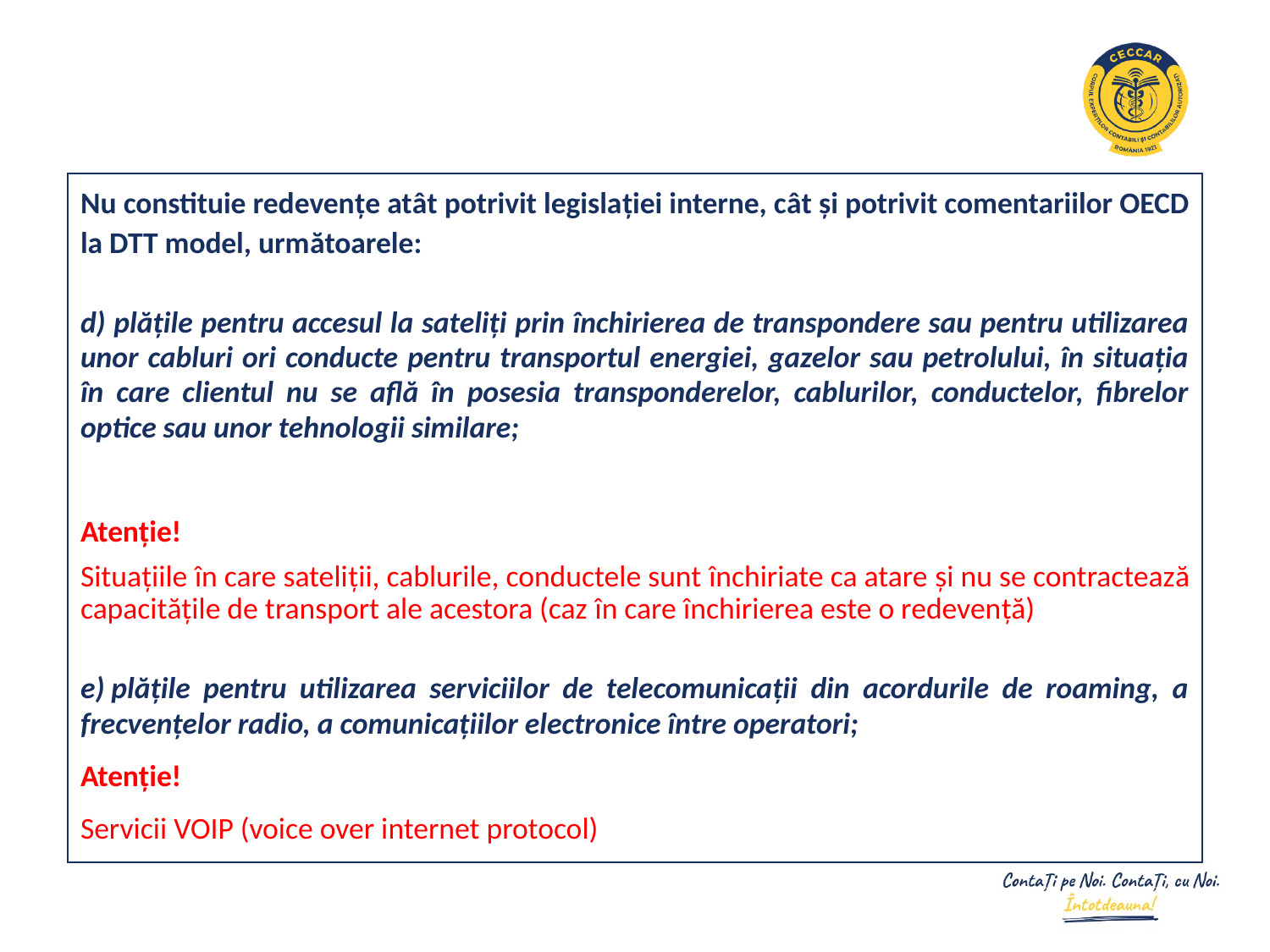

Nu constituie redevențe atât potrivit legislației interne, cât și potrivit comentariilor OECD la DTT model, următoarele:

d) plățile pentru accesul la sateliți prin închirierea de transpondere sau pentru utilizarea unor cabluri ori conducte pentru transportul energiei, gazelor sau petrolului, în situația în care clientul nu se află în posesia transponderelor, cablurilor, conductelor, fibrelor optice sau unor tehnologii similare;

Atenție!
Situațiile în care sateliții, cablurile, conductele sunt închiriate ca atare și nu se contractează capacitățile de transport ale acestora (caz în care închirierea este o redevență)

e) plățile pentru utilizarea serviciilor de telecomunicații din acordurile de roaming, a frecvențelor radio, a comunicațiilor electronice între operatori;
Atenție!
Servicii VOIP (voice over internet protocol)